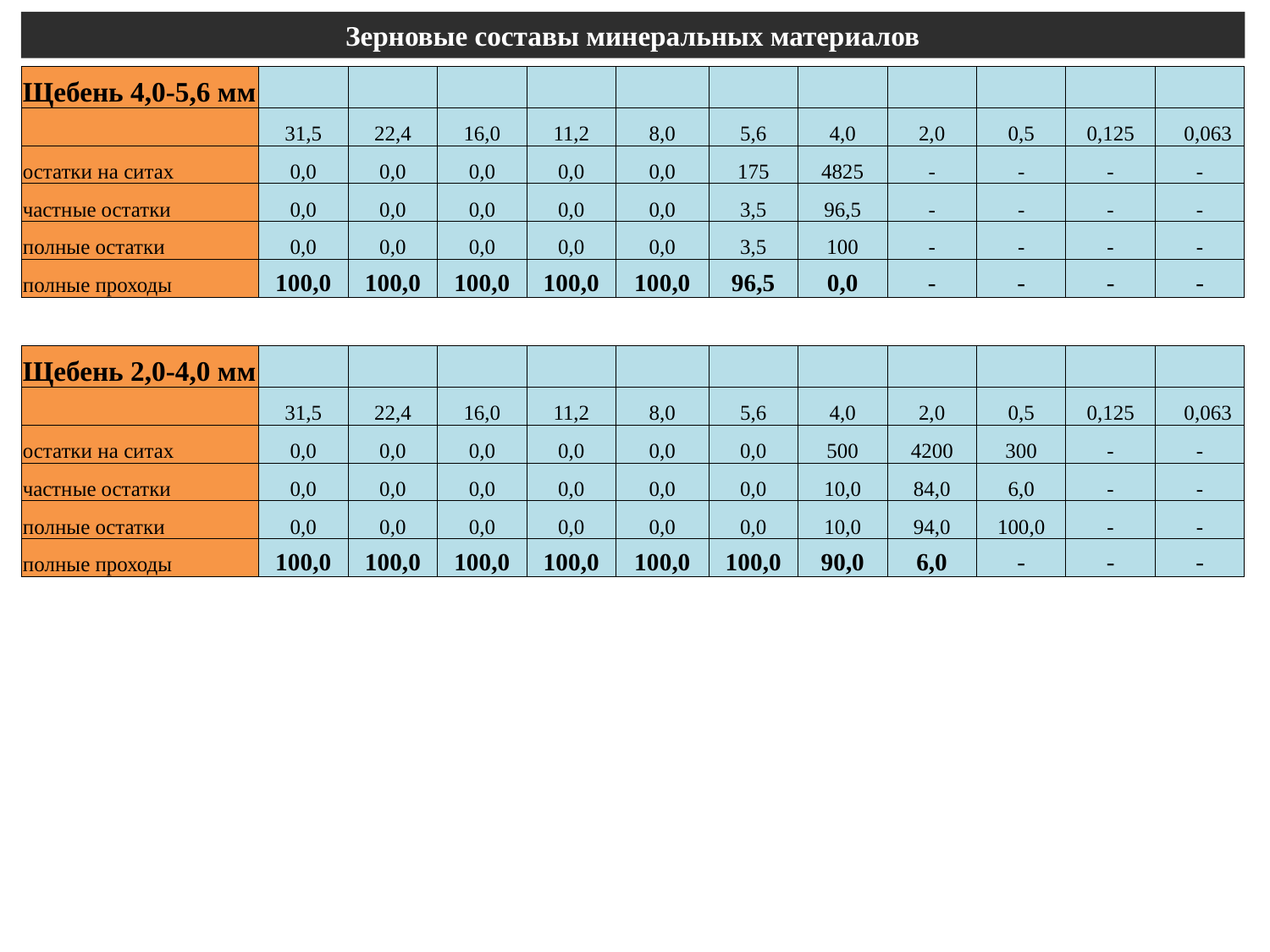

Зерновые составы минеральных материалов
| Щебень 4,0-5,6 мм |  |  |  |  |  |  |  |  |  |  |  |
| --- | --- | --- | --- | --- | --- | --- | --- | --- | --- | --- | --- |
|  | 31,5 | 22,4 | 16,0 | 11,2 | 8,0 | 5,6 | 4,0 | 2,0 | 0,5 | 0,125 | 0,063 |
| остатки на ситах | 0,0 | 0,0 | 0,0 | 0,0 | 0,0 | 175 | 4825 | - | - | - | - |
| частные остатки | 0,0 | 0,0 | 0,0 | 0,0 | 0,0 | 3,5 | 96,5 | - | - | - | - |
| полные остатки | 0,0 | 0,0 | 0,0 | 0,0 | 0,0 | 3,5 | 100 | - | - | - | - |
| полные проходы | 100,0 | 100,0 | 100,0 | 100,0 | 100,0 | 96,5 | 0,0 | - | - | - | - |
| Щебень 2,0-4,0 мм |  |  |  |  |  |  |  |  |  |  |  |
| --- | --- | --- | --- | --- | --- | --- | --- | --- | --- | --- | --- |
|  | 31,5 | 22,4 | 16,0 | 11,2 | 8,0 | 5,6 | 4,0 | 2,0 | 0,5 | 0,125 | 0,063 |
| остатки на ситах | 0,0 | 0,0 | 0,0 | 0,0 | 0,0 | 0,0 | 500 | 4200 | 300 | - | - |
| частные остатки | 0,0 | 0,0 | 0,0 | 0,0 | 0,0 | 0,0 | 10,0 | 84,0 | 6,0 | - | - |
| полные остатки | 0,0 | 0,0 | 0,0 | 0,0 | 0,0 | 0,0 | 10,0 | 94,0 | 100,0 | - | - |
| полные проходы | 100,0 | 100,0 | 100,0 | 100,0 | 100,0 | 100,0 | 90,0 | 6,0 | - | - | - |